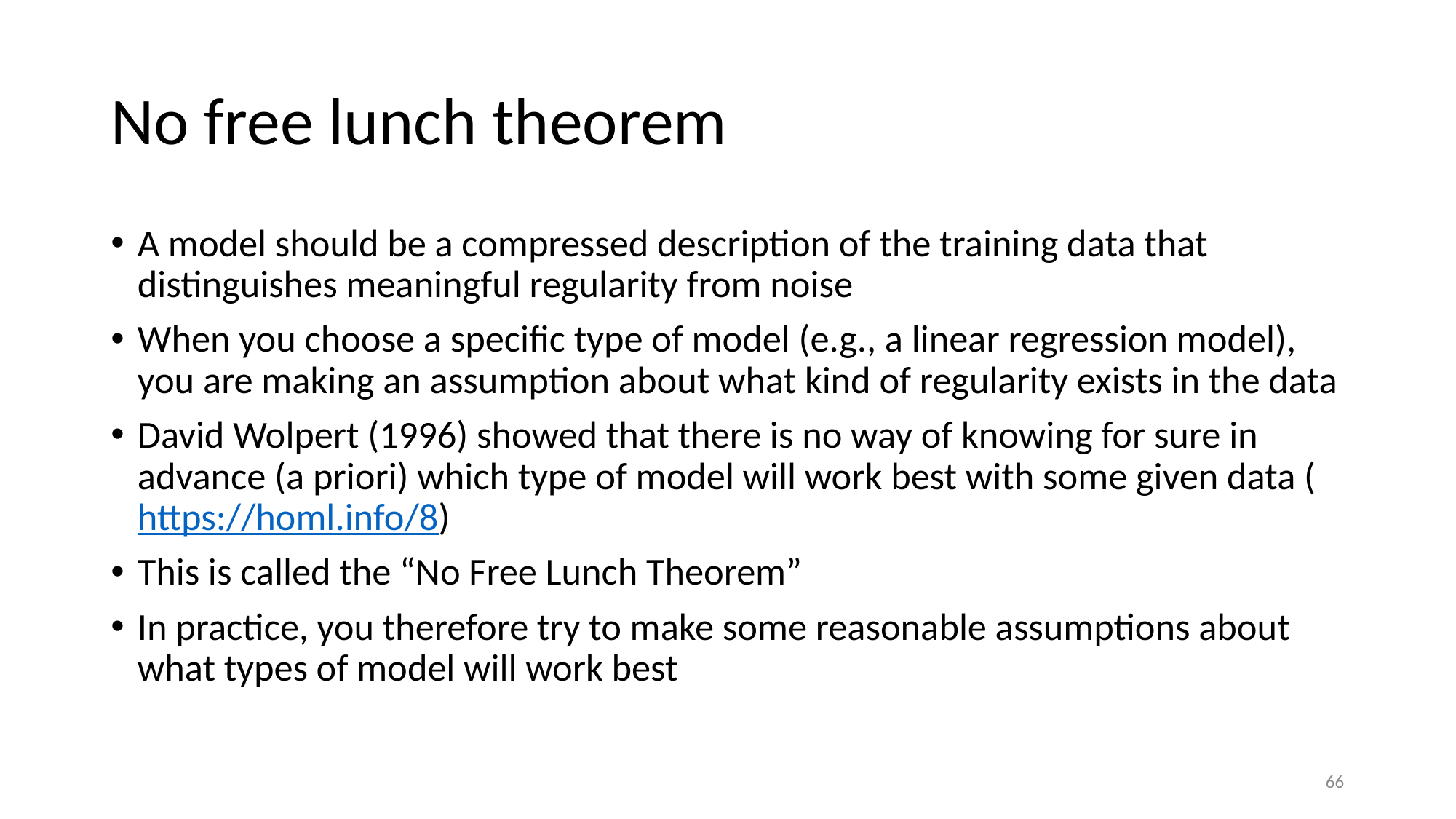

# No free lunch theorem
A model should be a compressed description of the training data that distinguishes meaningful regularity from noise
When you choose a specific type of model (e.g., a linear regression model), you are making an assumption about what kind of regularity exists in the data
David Wolpert (1996) showed that there is no way of knowing for sure in advance (a priori) which type of model will work best with some given data (https://homl.info/8)
This is called the “No Free Lunch Theorem”
In practice, you therefore try to make some reasonable assumptions about what types of model will work best
66